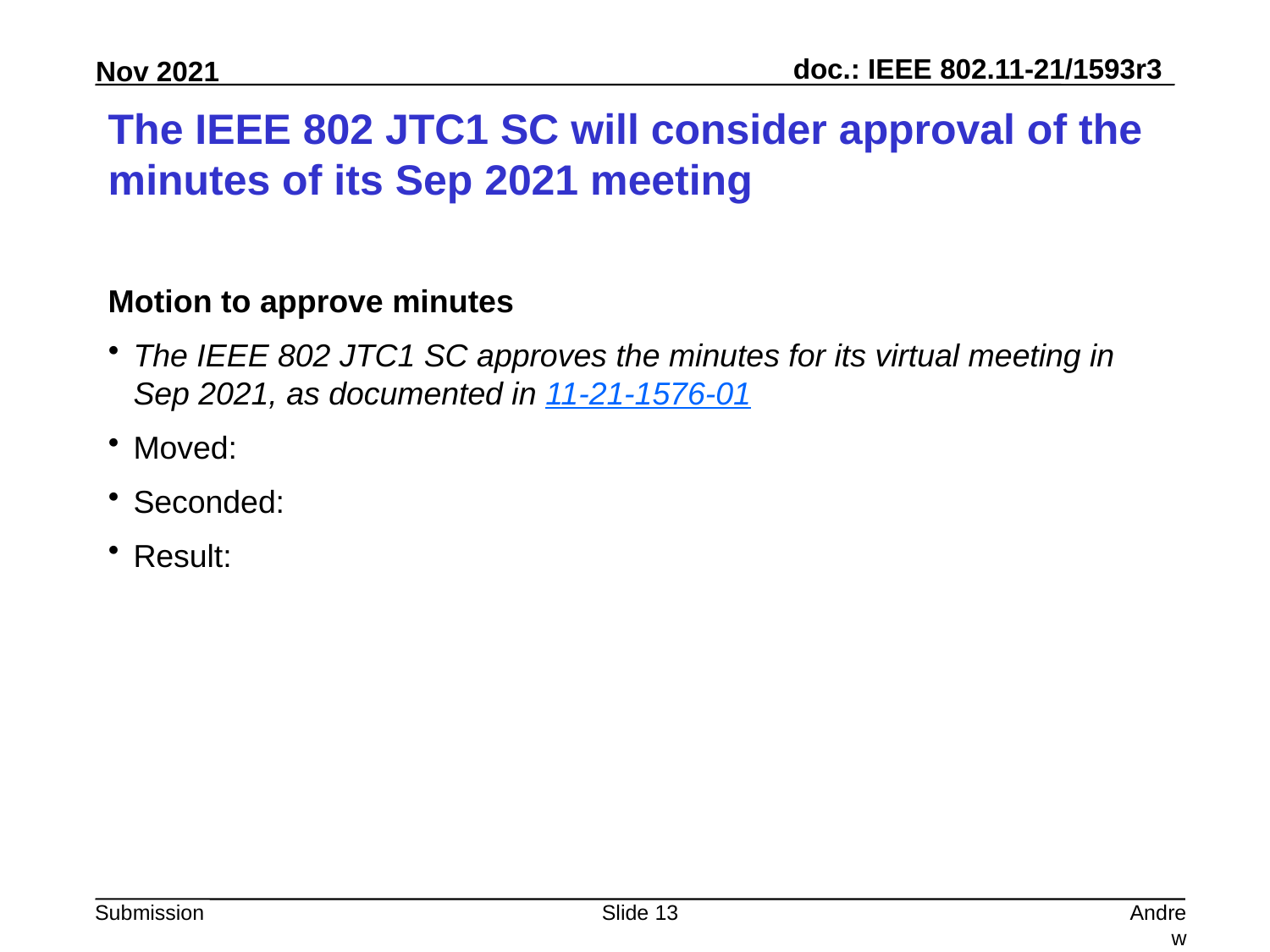

# The IEEE 802 JTC1 SC will consider approval of the minutes of its Sep 2021 meeting
Motion to approve minutes
The IEEE 802 JTC1 SC approves the minutes for its virtual meeting in Sep 2021, as documented in 11-21-1576-01
Moved:
Seconded:
Result:
Slide 13
Andrew Myles, Cisco